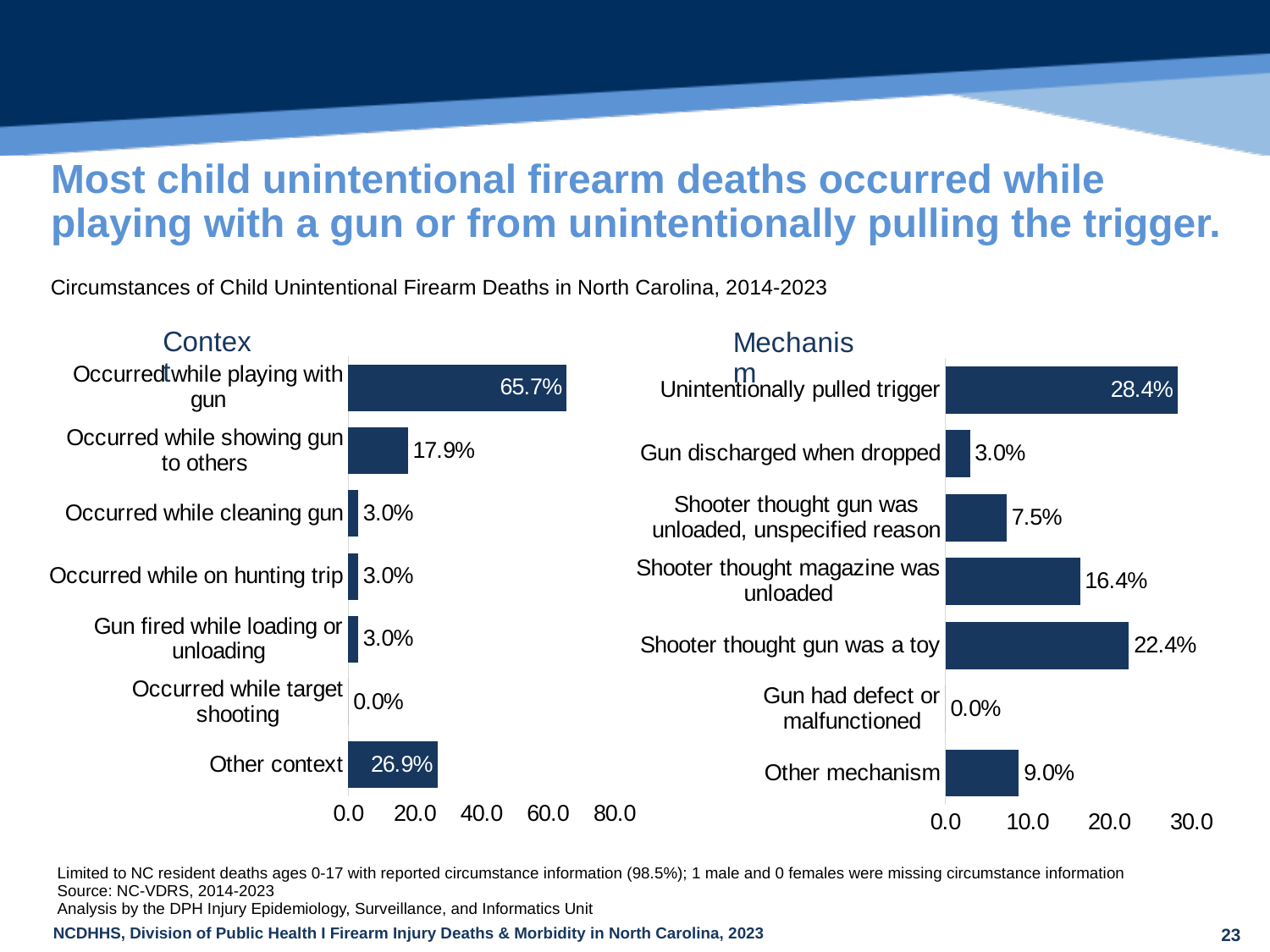

# Most child unintentional firearm deaths occurred while playing with a gun or from unintentionally pulling the trigger.
Circumstances of Child Unintentional Firearm Deaths in North Carolina, 2014-2023

### Chart

| Category | Total |
|---|---|
| Occurred while playing with gun | 65.67 |
| Occurred while showing gun to others | 17.91 |
| Occurred while cleaning gun | 2.99 |
| Occurred while on hunting trip | 2.99 |
| Gun fired while loading or unloading | 2.99 |
| Occurred while target shooting | 0.0 |
| Other context | 26.87 |

### Chart

| Category | Total |
|---|---|
| Unintentionally pulled trigger | 28.36 |
| Gun discharged when dropped | 2.99 |
| Shooter thought gun was unloaded, unspecified reason | 7.46 |
| Shooter thought magazine was unloaded | 16.42 |
| Shooter thought gun was a toy | 22.39 |
| Gun had defect or malfunctioned | 0.0 |
| Other mechanism | 8.96 |
| Limited to NC resident deaths ages 0-17 with reported circumstance information (98.5%); 1 male and 0 females were missing circumstance information Source: NC-VDRS, 2014-2023 Analysis by the DPH Injury Epidemiology, Surveillance, and Informatics Unit |
| --- |
23